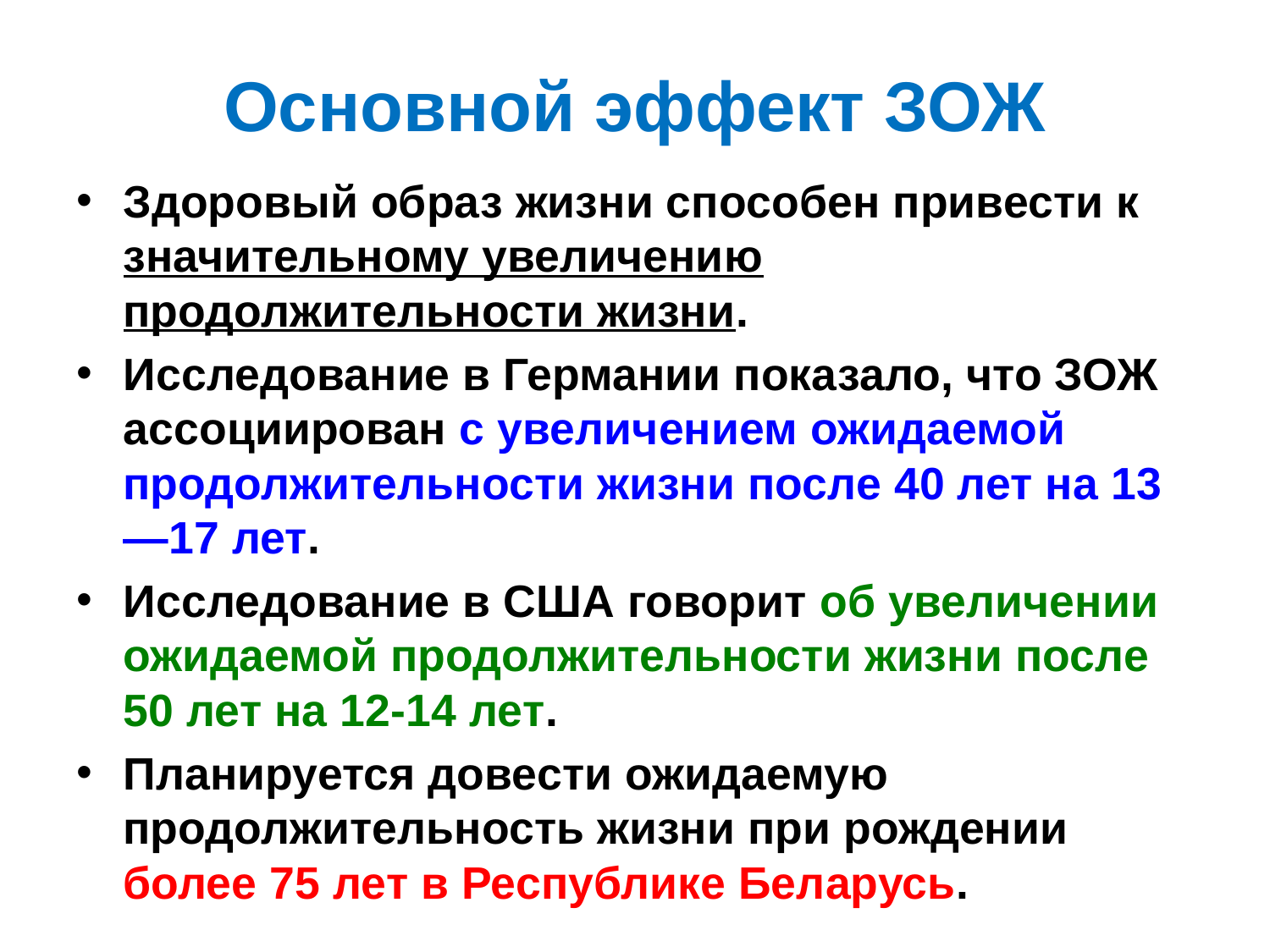

# Основной эффект ЗОЖ
Здоровый образ жизни способен привести к значительному увеличению продолжительности жизни.
Исследование в Германии показало, что ЗОЖ ассоциирован с увеличением ожидаемой продолжительности жизни после 40 лет на 13—17 лет.
Исследование в США говорит об увеличении ожидаемой продолжительности жизни после 50 лет на 12-14 лет.
Планируется довести ожидаемую продолжительность жизни при рождении более 75 лет в Республике Беларусь.